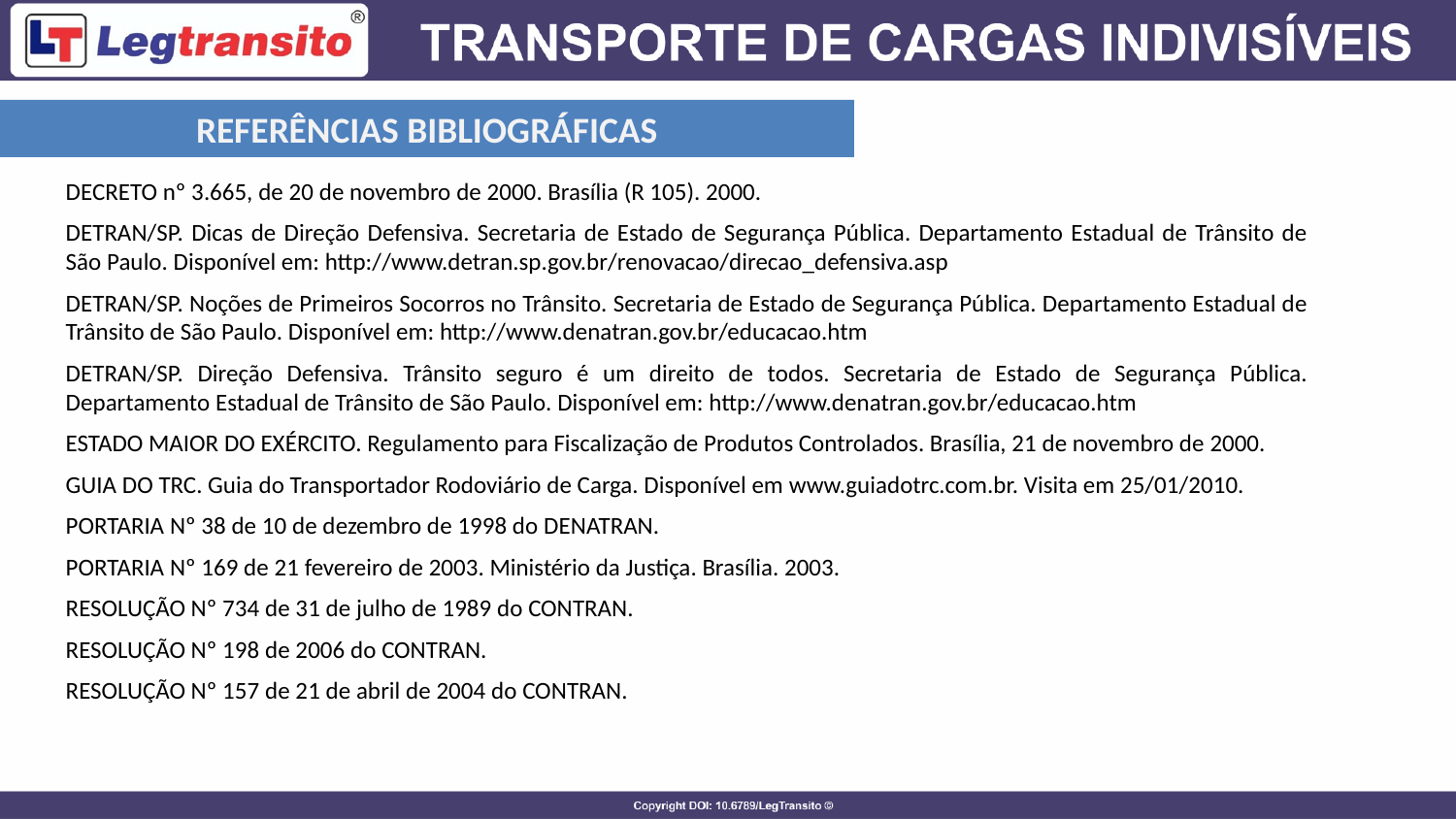

REFERÊNCIAS BIBLIOGRÁFICAS
DECRETO nº 3.665, de 20 de novembro de 2000. Brasília (R 105). 2000.
DETRAN/SP. Dicas de Direção Defensiva. Secretaria de Estado de Segurança Pública. Departamento Estadual de Trânsito de São Paulo. Disponível em: http://www.detran.sp.gov.br/renovacao/direcao_defensiva.asp
DETRAN/SP. Noções de Primeiros Socorros no Trânsito. Secretaria de Estado de Segurança Pública. Departamento Estadual de Trânsito de São Paulo. Disponível em: http://www.denatran.gov.br/educacao.htm
DETRAN/SP. Direção Defensiva. Trânsito seguro é um direito de todos. Secretaria de Estado de Segurança Pública. Departamento Estadual de Trânsito de São Paulo. Disponível em: http://www.denatran.gov.br/educacao.htm
ESTADO MAIOR DO EXÉRCITO. Regulamento para Fiscalização de Produtos Controlados. Brasília, 21 de novembro de 2000.
GUIA DO TRC. Guia do Transportador Rodoviário de Carga. Disponível em www.guiadotrc.com.br. Visita em 25/01/2010.
PORTARIA Nº 38 de 10 de dezembro de 1998 do DENATRAN.
PORTARIA Nº 169 de 21 fevereiro de 2003. Ministério da Justiça. Brasília. 2003.
RESOLUÇÃO Nº 734 de 31 de julho de 1989 do CONTRAN.
RESOLUÇÃO Nº 198 de 2006 do CONTRAN.
RESOLUÇÃO Nº 157 de 21 de abril de 2004 do CONTRAN.